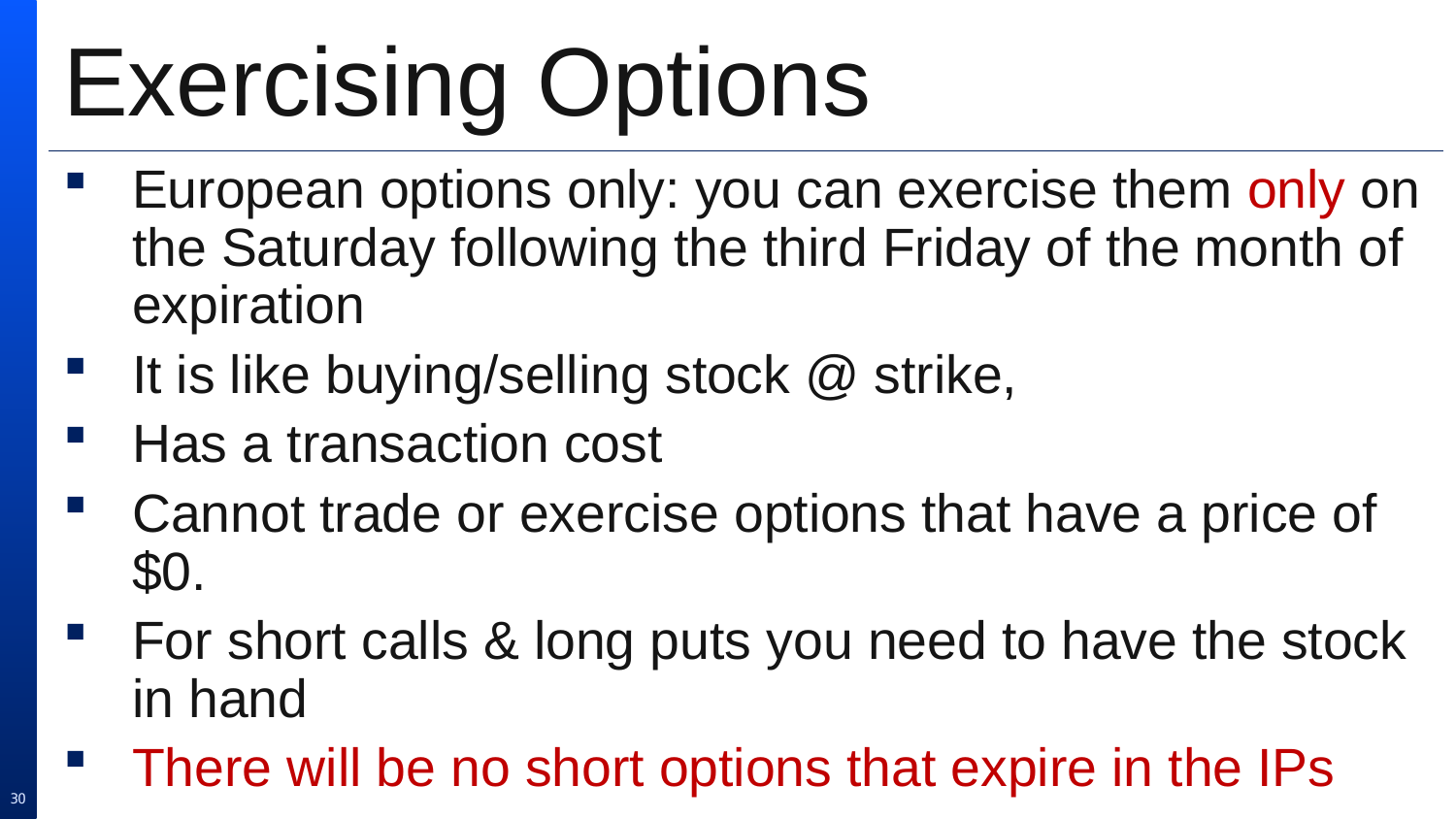

# Exercising Options
European options only: you can exercise them only on the Saturday following the third Friday of the month of expiration
It is like buying/selling stock @ strike,
Has a transaction cost
Cannot trade or exercise options that have a price of $0.
For short calls & long puts you need to have the stock in hand
There will be no short options that expire in the IPs
30